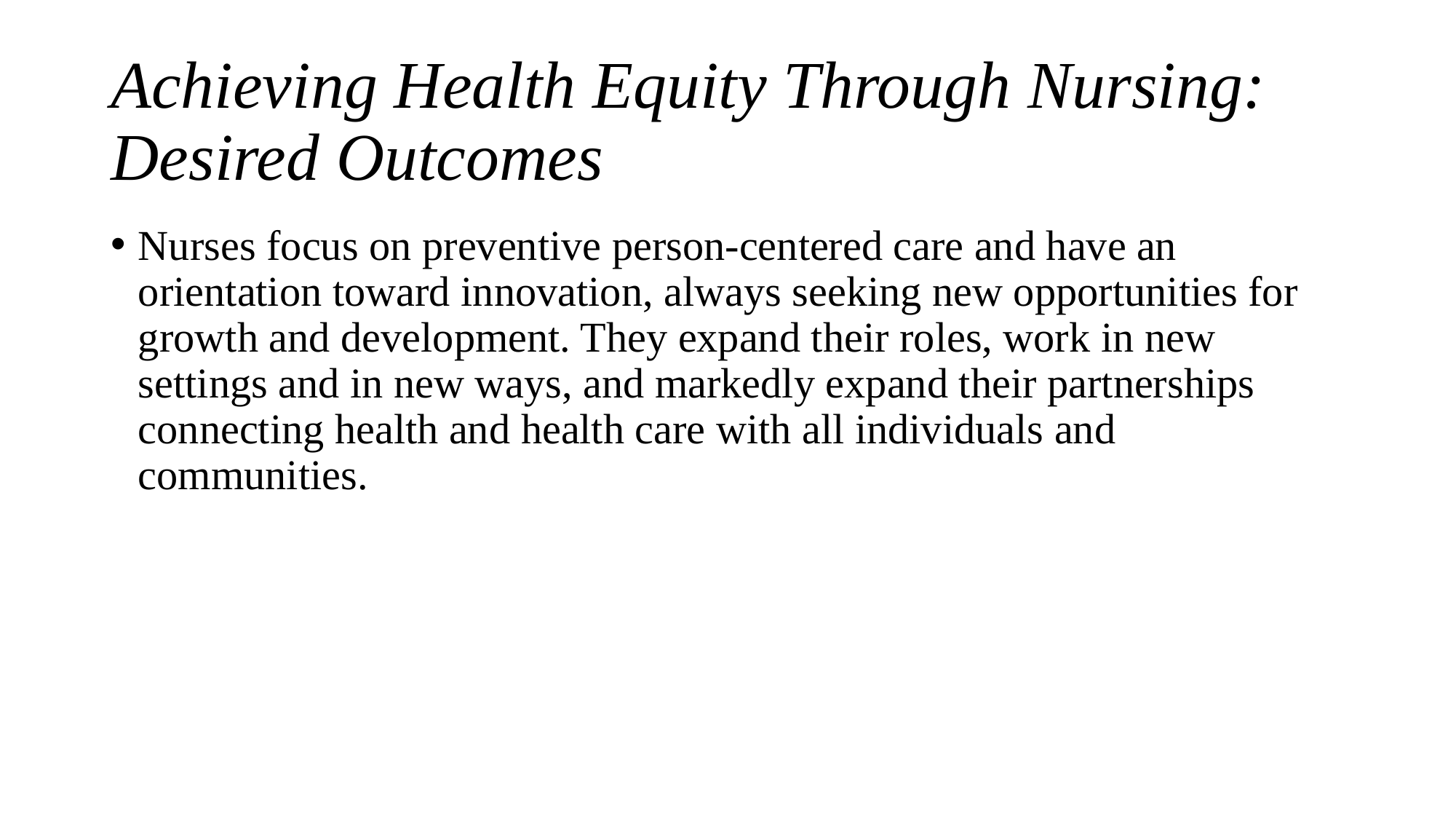

# Achieving Health Equity Through Nursing: Desired Outcomes
Nurses focus on preventive person-centered care and have an orientation toward innovation, always seeking new opportunities for growth and development. They expand their roles, work in new settings and in new ways, and markedly expand their partnerships connecting health and health care with all individuals and communities.